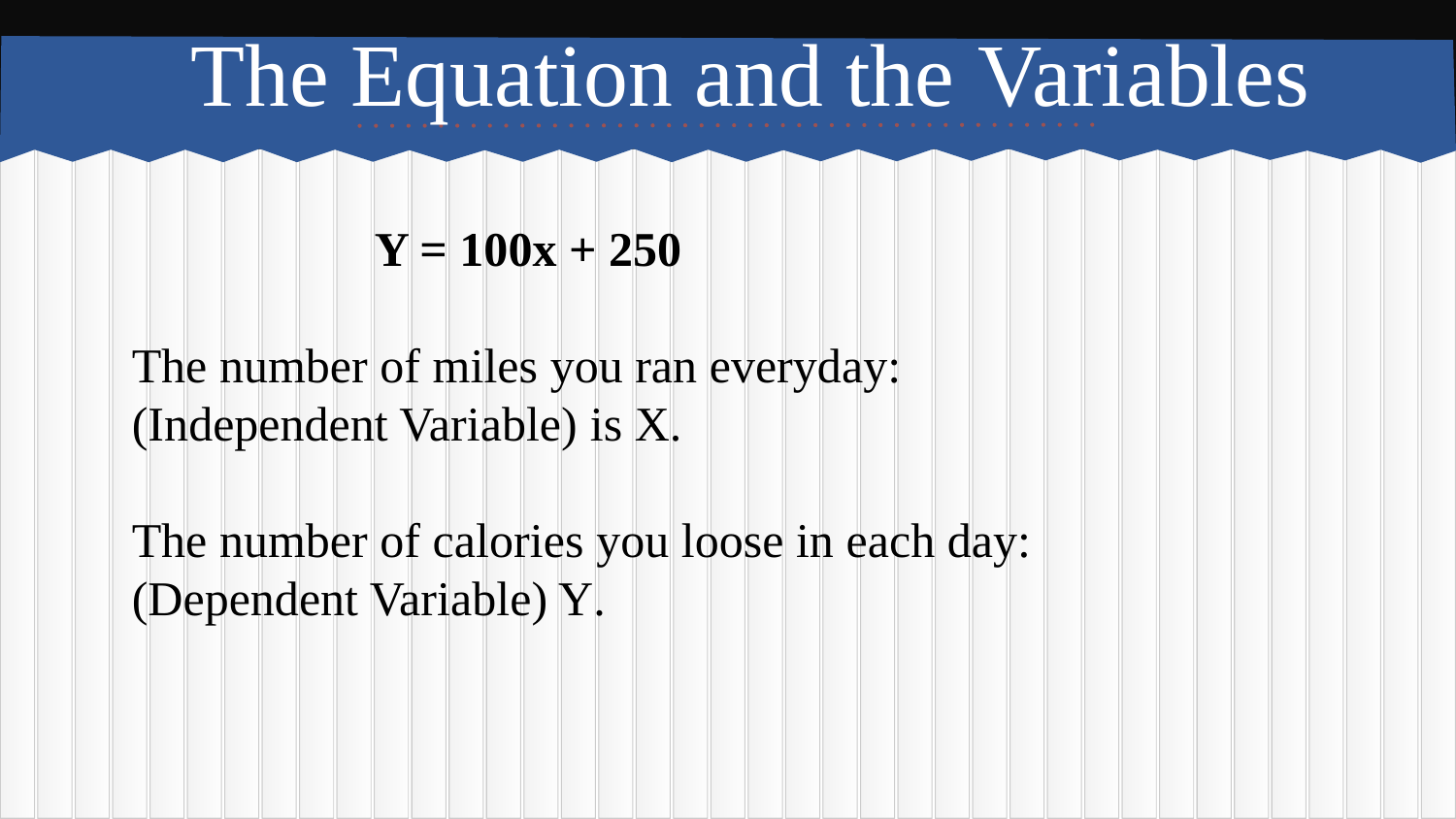

# The Equation and the Variables
                    Y = 100x + 250

The number of miles you ran everyday:
(Independent Variable) is X.

The number of calories you loose in each day:
(Dependent Variable) Y.